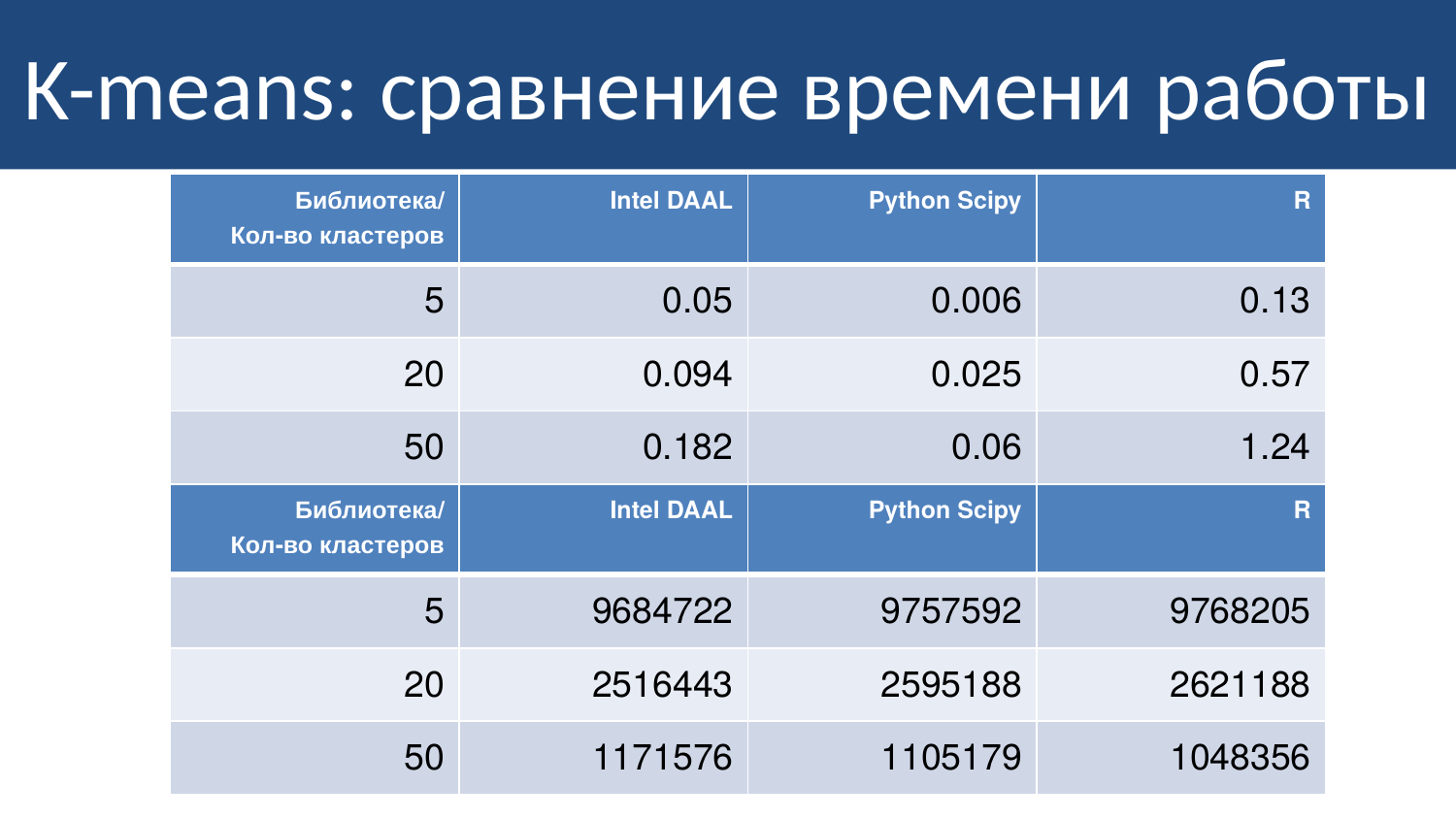

# K-means: сравнение времени работы
| Библиотека/ Кол-во кластеров | Intel DAAL | Python Scipy | R |
| --- | --- | --- | --- |
| 5 | 0.05 | 0.006 | 0.13 |
| 20 | 0.094 | 0.025 | 0.57 |
| 50 | 0.182 | 0.06 | 1.24 |
| Библиотека/ Кол-во кластеров | Intel DAAL | Python Scipy | R |
| --- | --- | --- | --- |
| 5 | 9684722 | 9757592 | 9768205 |
| 20 | 2516443 | 2595188 | 2621188 |
| 50 | 1171576 | 1105179 | 1048356 |